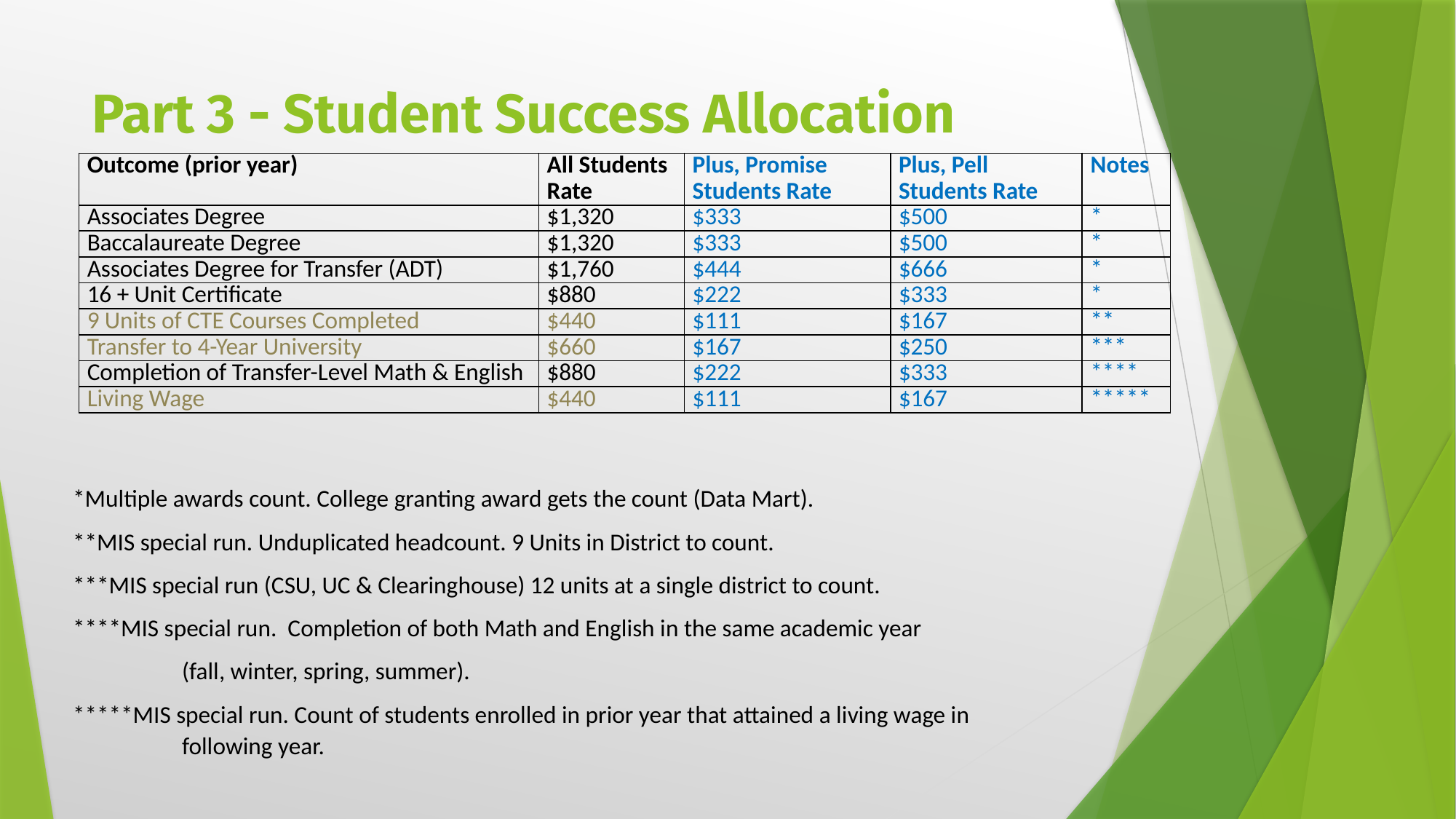

# Part 3 - Student Success Allocation
| Outcome (prior year) | All Students Rate | Plus, Promise Students Rate | Plus, Pell Students Rate | Notes |
| --- | --- | --- | --- | --- |
| Associates Degree | $1,320 | $333 | $500 | \* |
| Baccalaureate Degree | $1,320 | $333 | $500 | \* |
| Associates Degree for Transfer (ADT) | $1,760 | $444 | $666 | \* |
| 16 + Unit Certificate | $880 | $222 | $333 | \* |
| 9 Units of CTE Courses Completed | $440 | $111 | $167 | \*\* |
| Transfer to 4-Year University | $660 | $167 | $250 | \*\*\* |
| Completion of Transfer-Level Math & English | $880 | $222 | $333 | \*\*\*\* |
| Living Wage | $440 | $111 | $167 | \*\*\*\*\* |
*Multiple awards count. College granting award gets the count (Data Mart).
**MIS special run. Unduplicated headcount. 9 Units in District to count.
***MIS special run (CSU, UC & Clearinghouse) 12 units at a single district to count.
****MIS special run.  Completion of both Math and English in the same academic year
	(fall, winter, spring, summer).
*****MIS special run. Count of students enrolled in prior year that attained a living wage in 	following year.